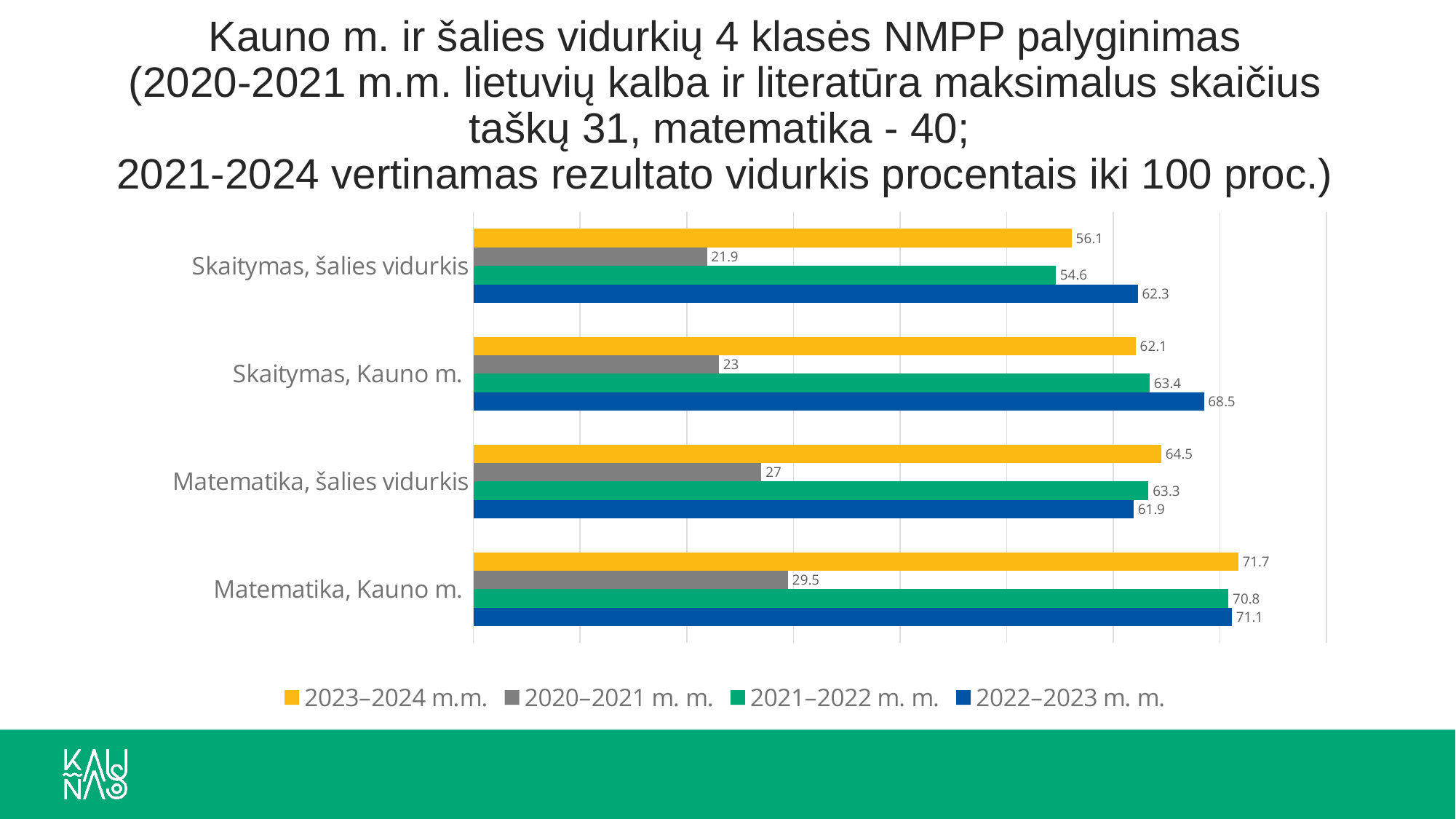

# Kauno m. ir šalies vidurkių 4 klasės NMPP palyginimas (2020-2021 m.m. lietuvių kalba ir literatūra maksimalus skaičius taškų 31, matematika - 40; 2021-2024 vertinamas rezultato vidurkis procentais iki 100 proc.)

### Chart

| Category | 2022–2023 m. m. | 2021–2022 m. m. | 2020–2021 m. m. | 2023–2024 m.m. |
|---|---|---|---|---|
| Matematika, Kauno m.  | 71.1 | 70.8 | 29.5 | 71.7 |
|  Matematika, šalies vidurkis | 61.9 | 63.3 | 27.0 | 64.5 |
| Skaitymas, Kauno m.  | 68.5 | 63.4 | 23.0 | 62.1 |
| Skaitymas, šalies vidurkis | 62.3 | 54.6 | 21.9 | 56.1 |